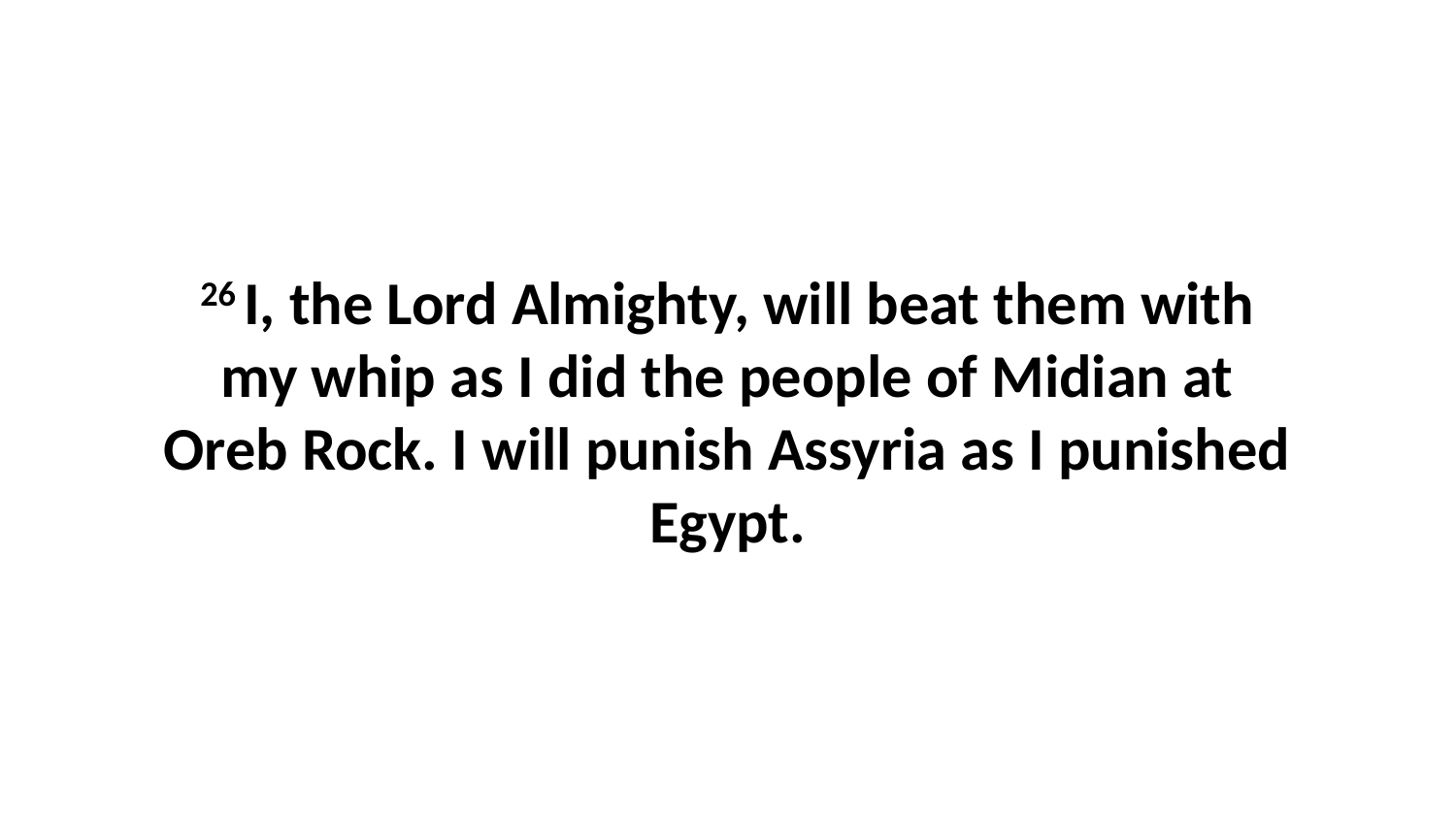

26 I, the Lord Almighty, will beat them with my whip as I did the people of Midian at Oreb Rock. I will punish Assyria as I punished Egypt.